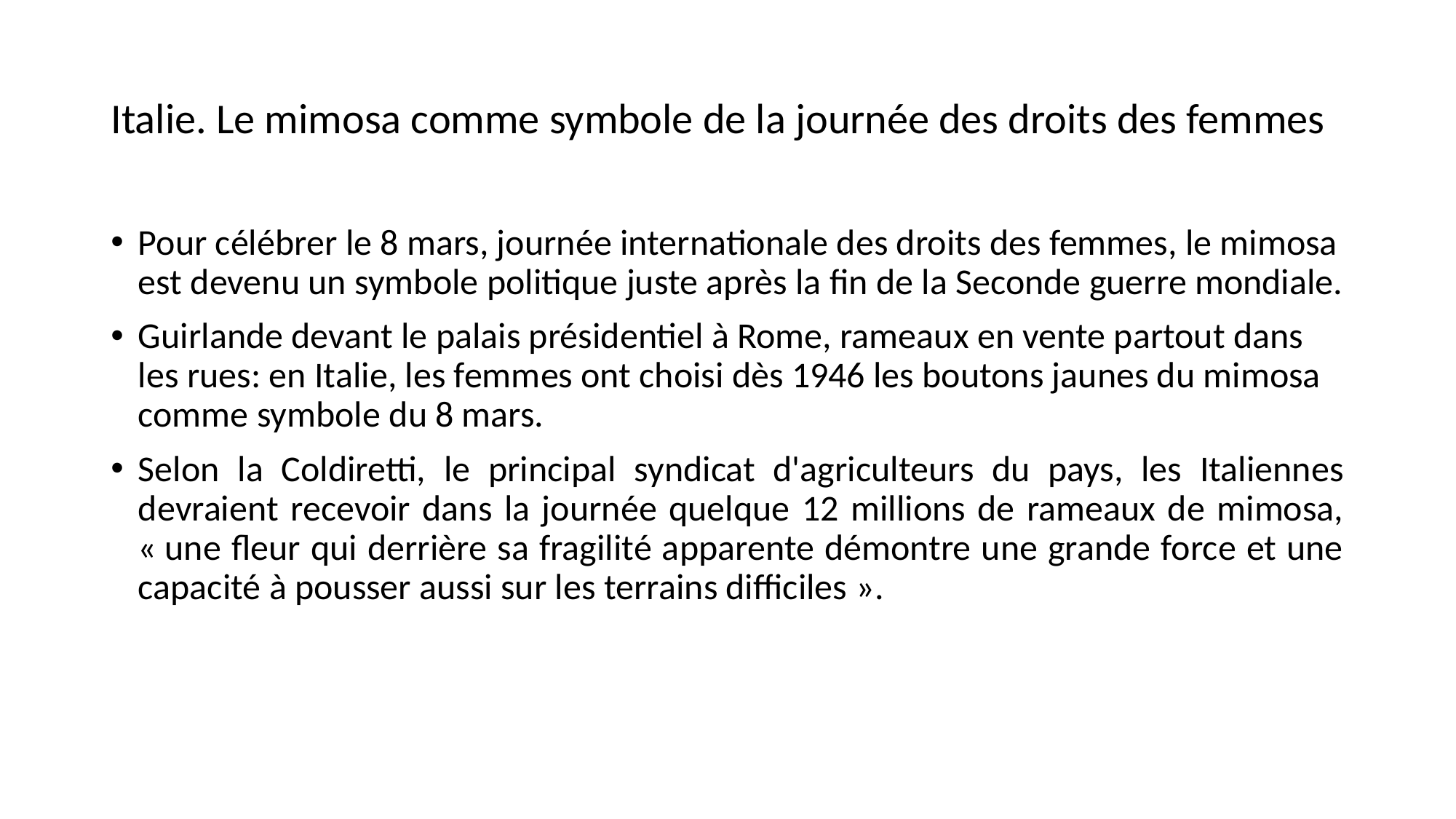

# Italie. Le mimosa comme symbole de la journée des droits des femmes
Pour célébrer le 8 mars, journée internationale des droits des femmes, le mimosa est devenu un symbole politique juste après la fin de la Seconde guerre mondiale.
Guirlande devant le palais présidentiel à Rome, rameaux en vente partout dans les rues: en Italie, les femmes ont choisi dès 1946 les boutons jaunes du mimosa comme symbole du 8 mars.
Selon la Coldiretti, le principal syndicat d'agriculteurs du pays, les Italiennes devraient recevoir dans la journée quelque 12 millions de rameaux de mimosa, « une fleur qui derrière sa fragilité apparente démontre une grande force et une capacité à pousser aussi sur les terrains difficiles ».